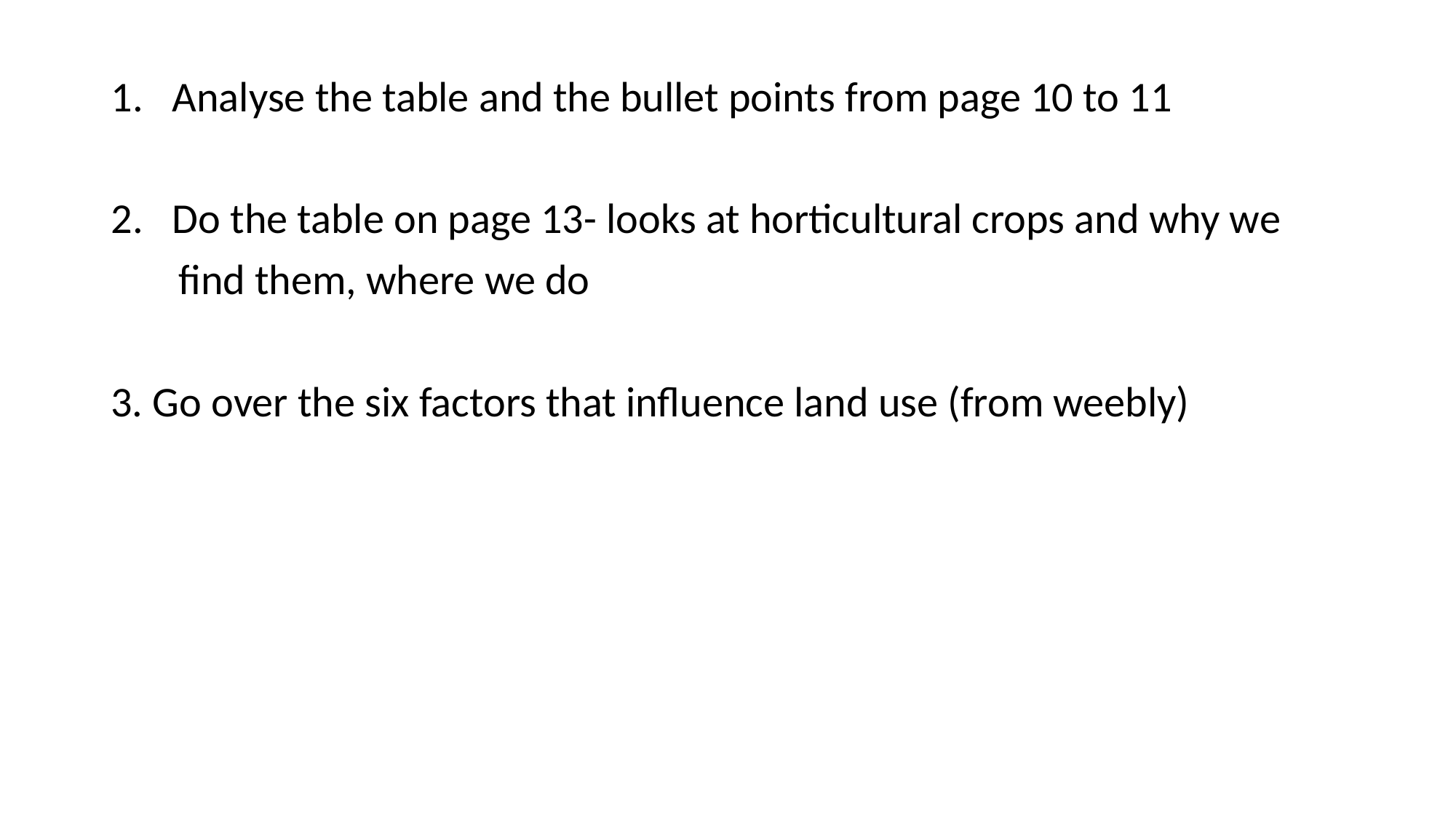

Analyse the table and the bullet points from page 10 to 11

Do the table on page 13- looks at horticultural crops and why we
       find them, where we do

3. Go over the six factors that influence land use (from weebly)